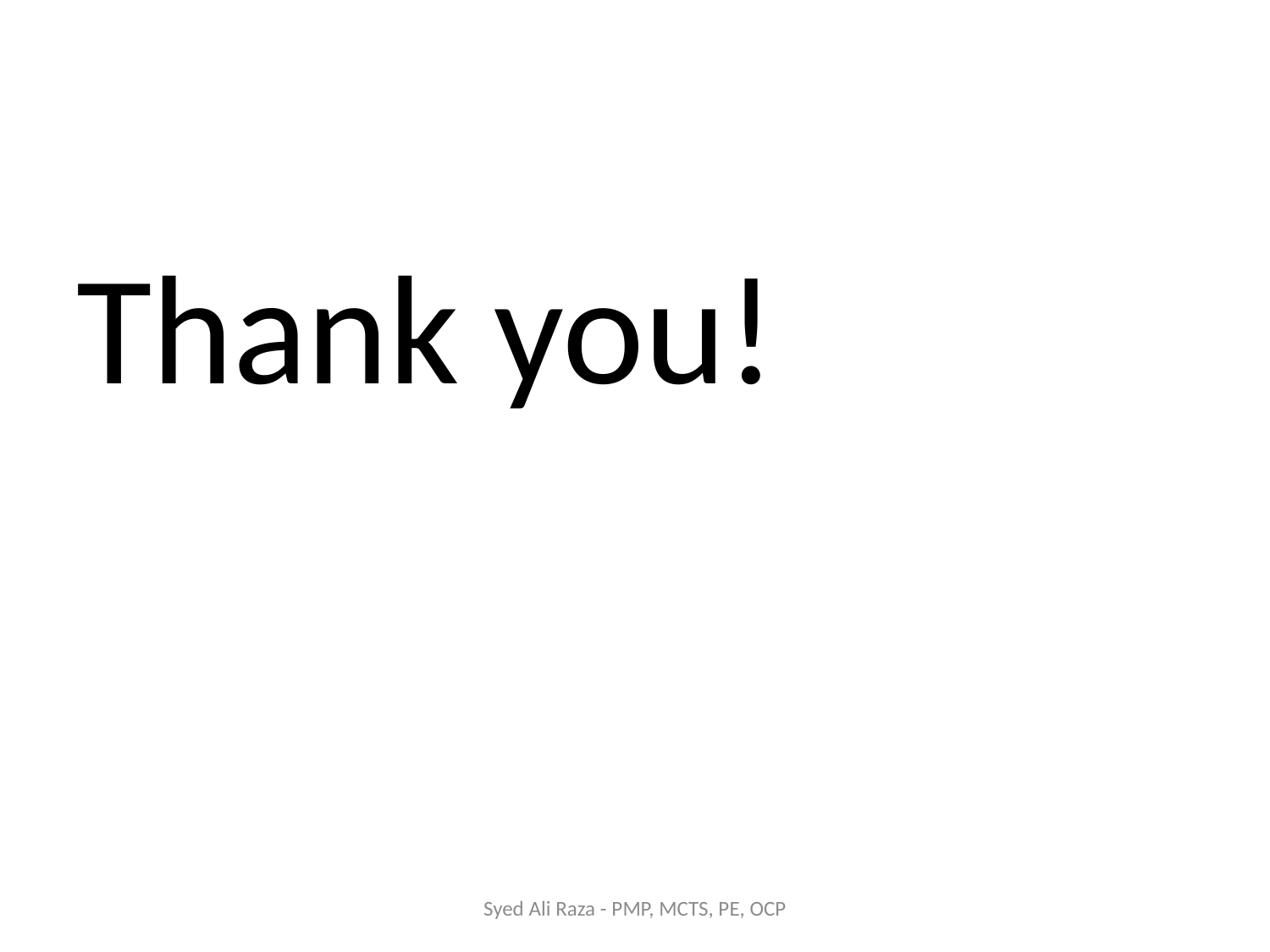

#
Thank you!
Syed Ali Raza - PMP, MCTS, PE, OCP